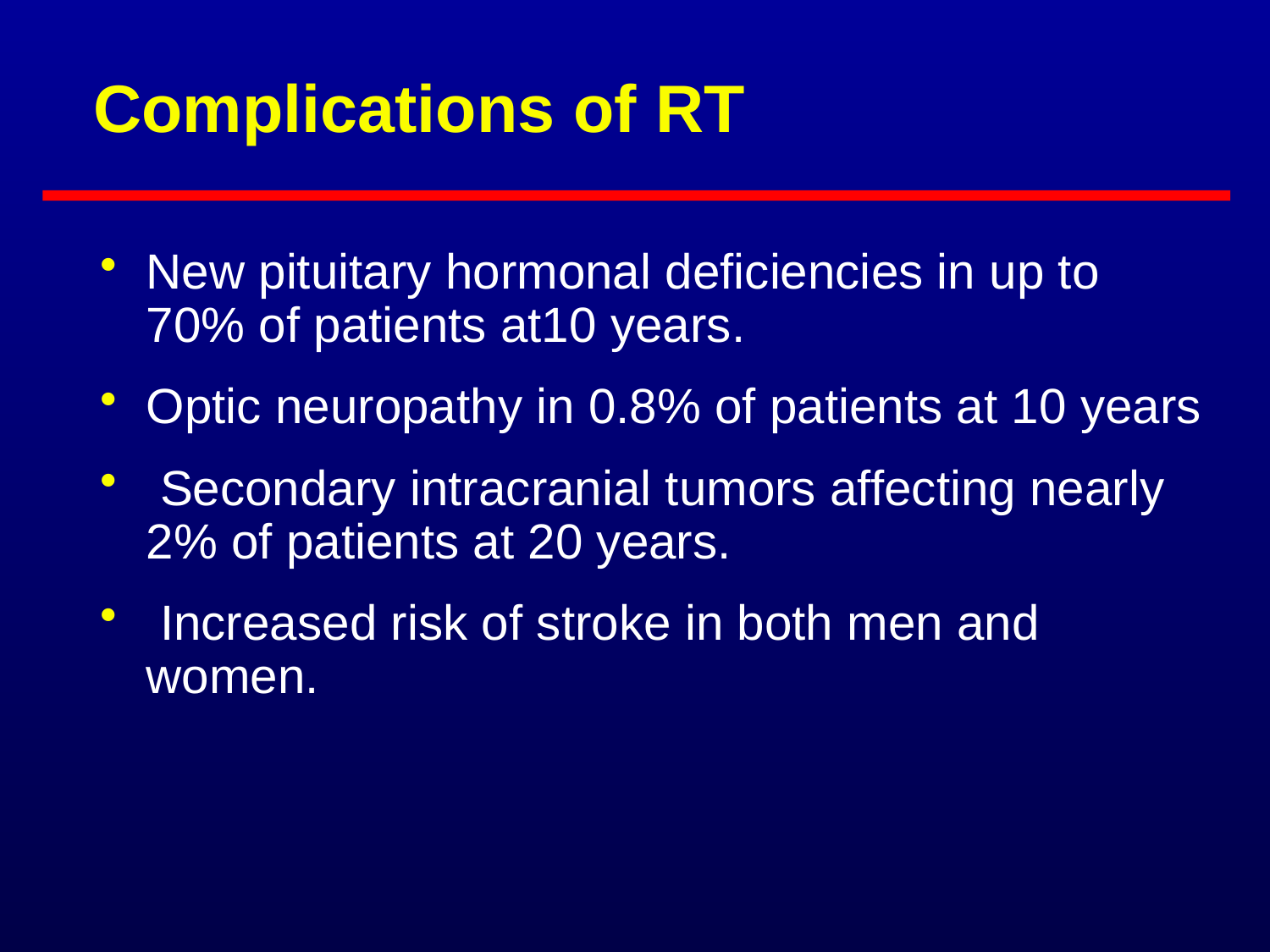

# Complications of RT
New pituitary hormonal deficiencies in up to 70% of patients at10 years.
Optic neuropathy in 0.8% of patients at 10 years
 Secondary intracranial tumors affecting nearly 2% of patients at 20 years.
 Increased risk of stroke in both men and women.